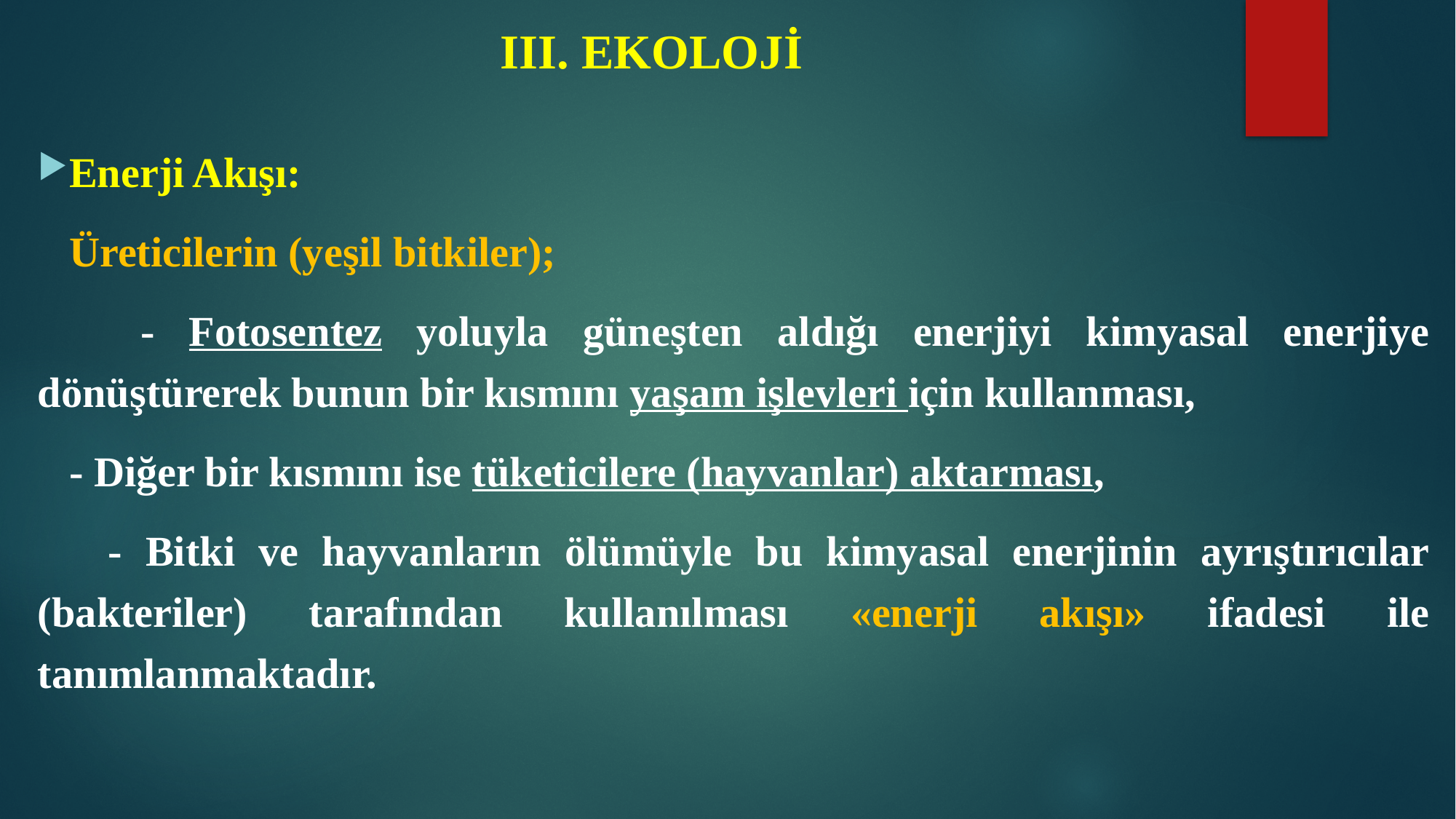

# III. EKOLOJİ
Enerji Akışı:
   Üreticilerin (yeşil bitkiler);
   - Fotosentez yoluyla güneşten aldığı enerjiyi kimyasal enerjiye dönüştürerek bunun bir kısmını yaşam işlevleri için kullanması,
   - Diğer bir kısmını ise tüketicilere (hayvanlar) aktarması,
   - Bitki ve hayvanların ölümüyle bu kimyasal enerjinin ayrıştırıcılar (bakteriler) tarafından kullanılması «enerji akışı» ifadesi ile tanımlanmaktadır.